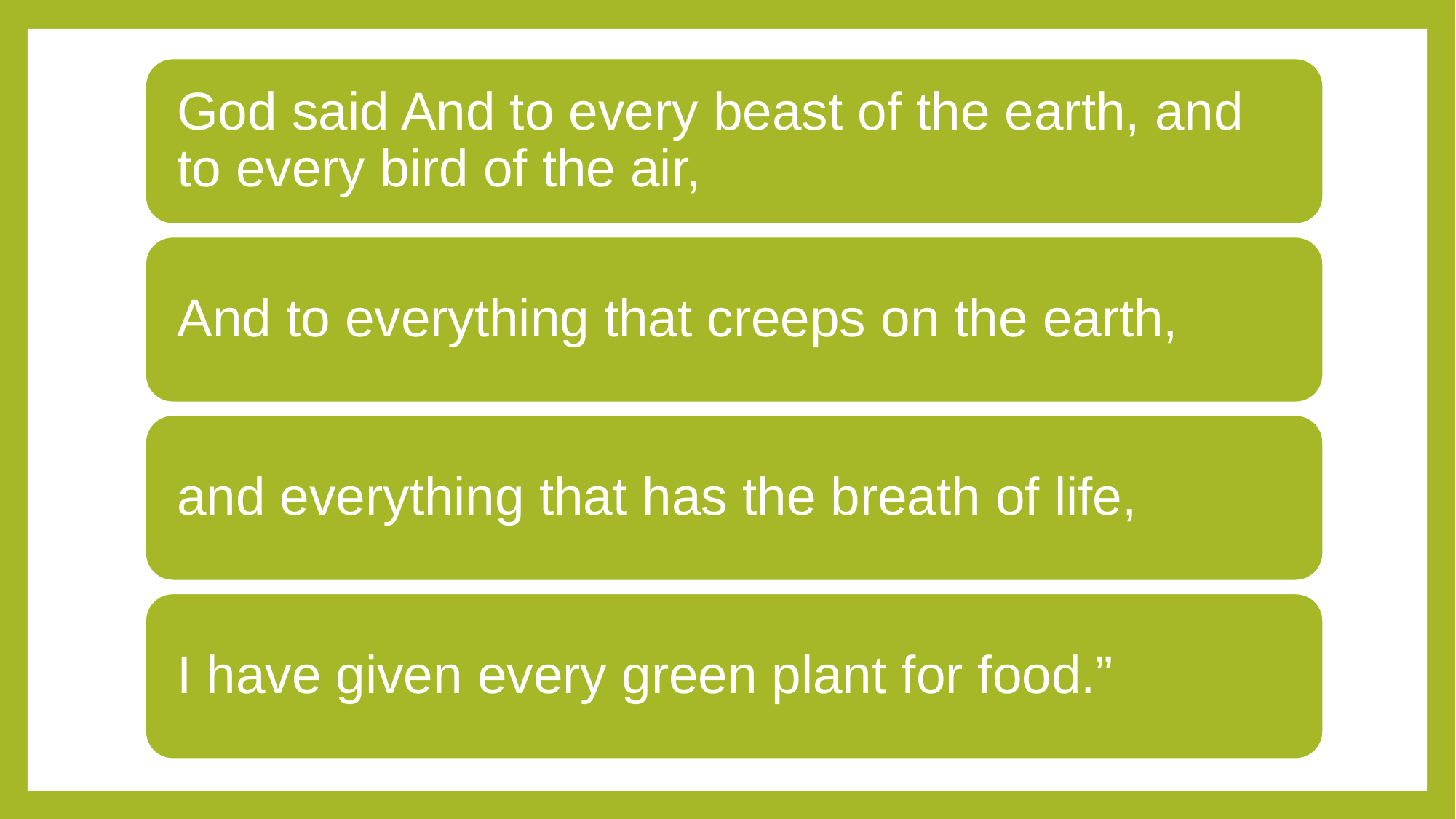

God said And to every beast of the earth, and to every bird of the air,
And to everything that creeps on the earth,
and everything that has the breath of life,
I have given every green plant for food.”